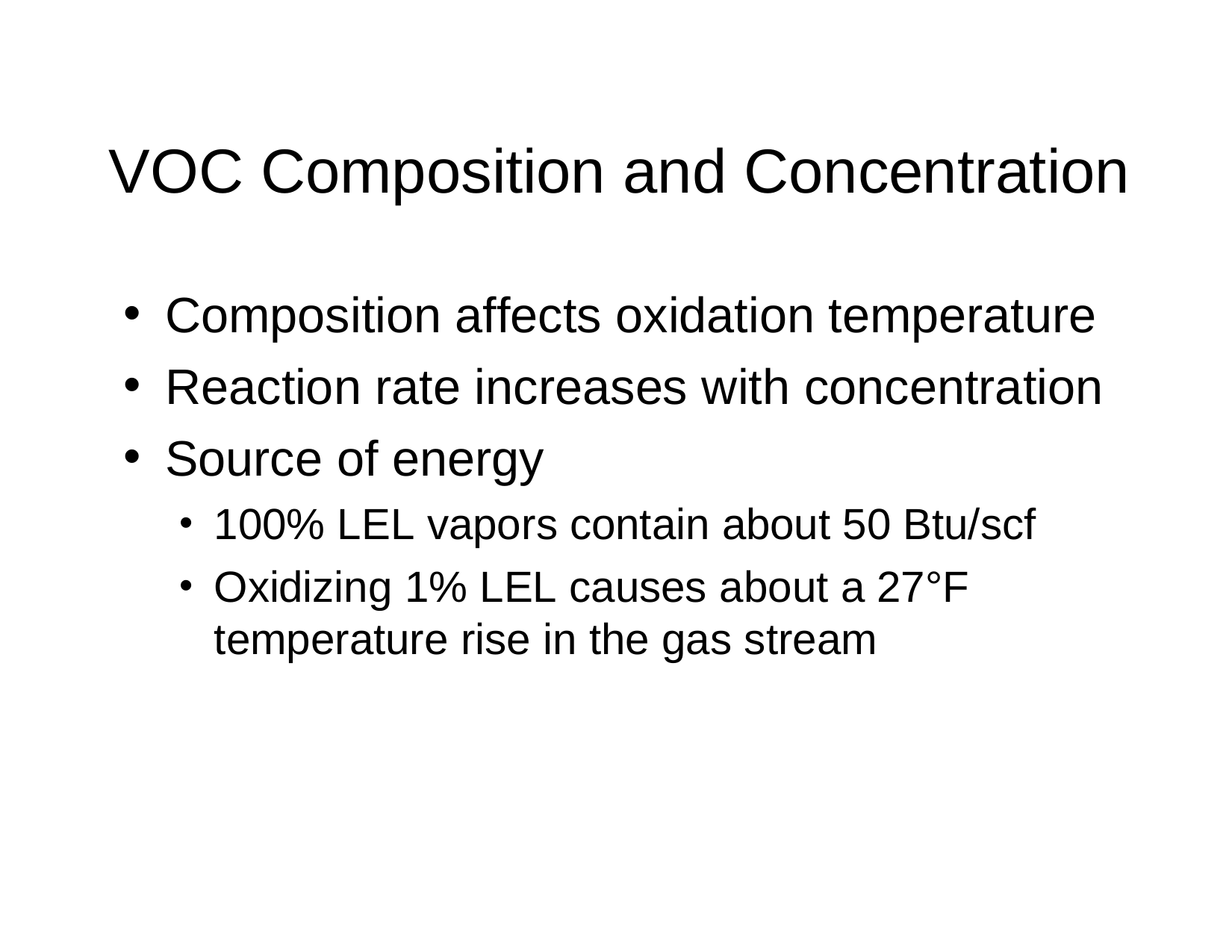

VOC Composition and Concentration
Composition affects oxidation temperature
Reaction rate increases with concentration
Source of energy
100% LEL vapors contain about 50 Btu/scf
Oxidizing 1% LEL causes about a 27°F temperature rise in the gas stream